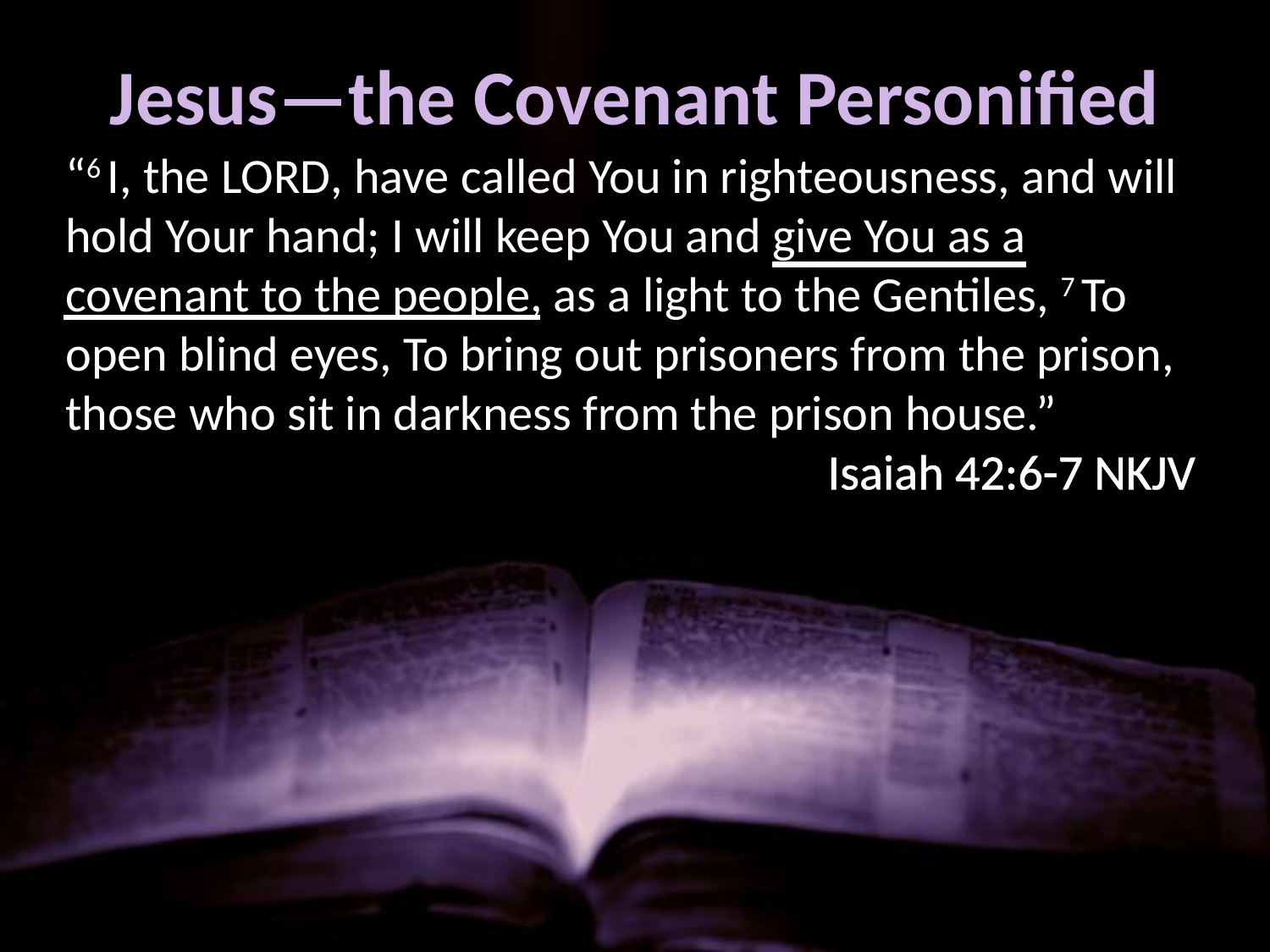

# Jesus—the Covenant Personified
“6 I, the Lord, have called You in righteousness, and will hold Your hand; I will keep You and give You as a covenant to the people, as a light to the Gentiles, 7 To open blind eyes, To bring out prisoners from the prison, those who sit in darkness from the prison house.”                  			           			Isaiah 42:6-7 NKJV